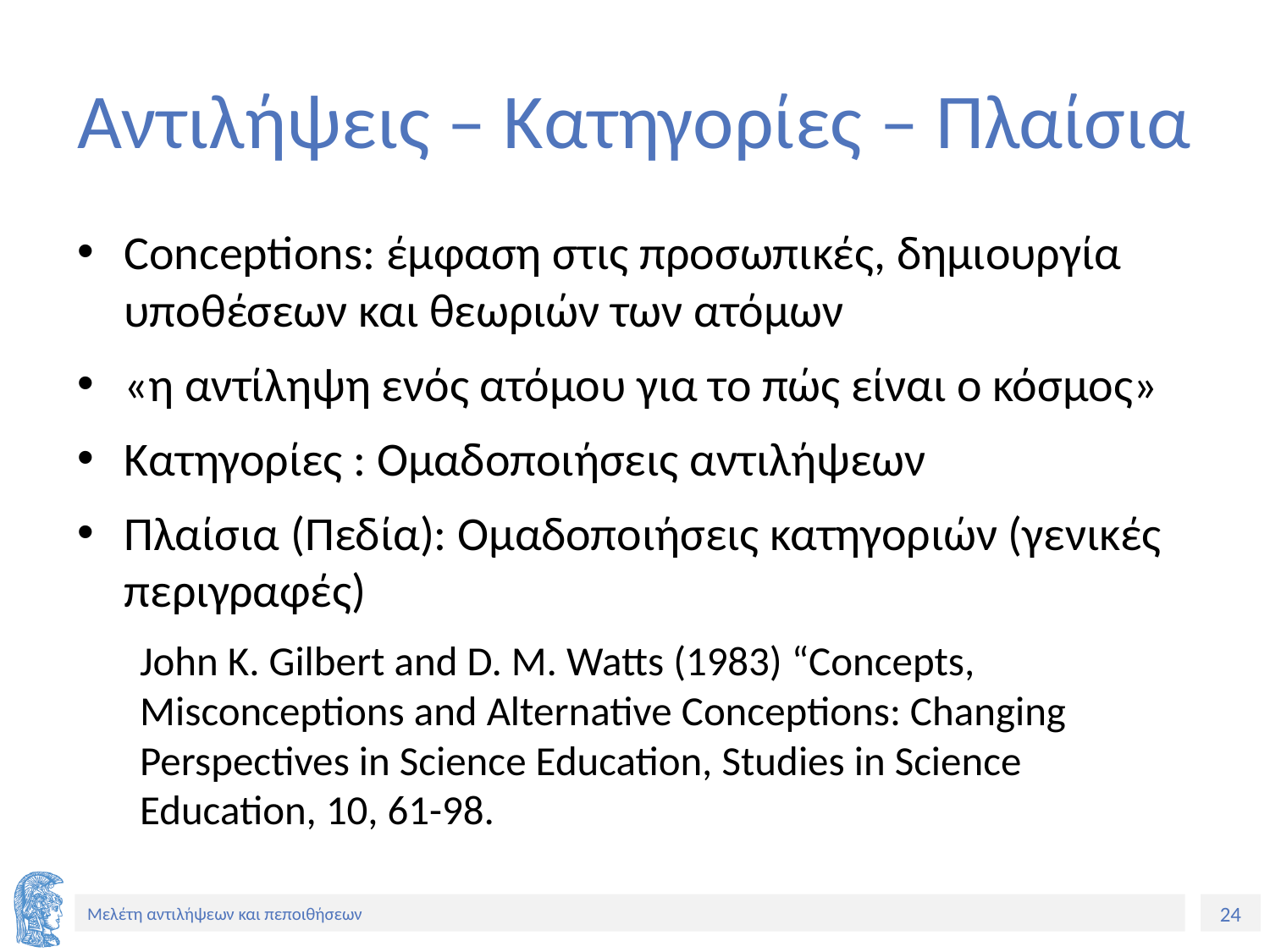

# Αντιλήψεις – Κατηγορίες – Πλαίσια
Conceptions: έμφαση στις προσωπικές, δημιουργία υποθέσεων και θεωριών των ατόμων
«η αντίληψη ενός ατόμου για το πώς είναι ο κόσμος»
Κατηγορίες : Ομαδοποιήσεις αντιλήψεων
Πλαίσια (Πεδία): Ομαδοποιήσεις κατηγοριών (γενικές περιγραφές)
John K. Gilbert and D. M. Watts (1983) “Concepts, Misconceptions and Alternative Conceptions: Changing Perspectives in Science Education, Studies in Science Education, 10, 61-98.